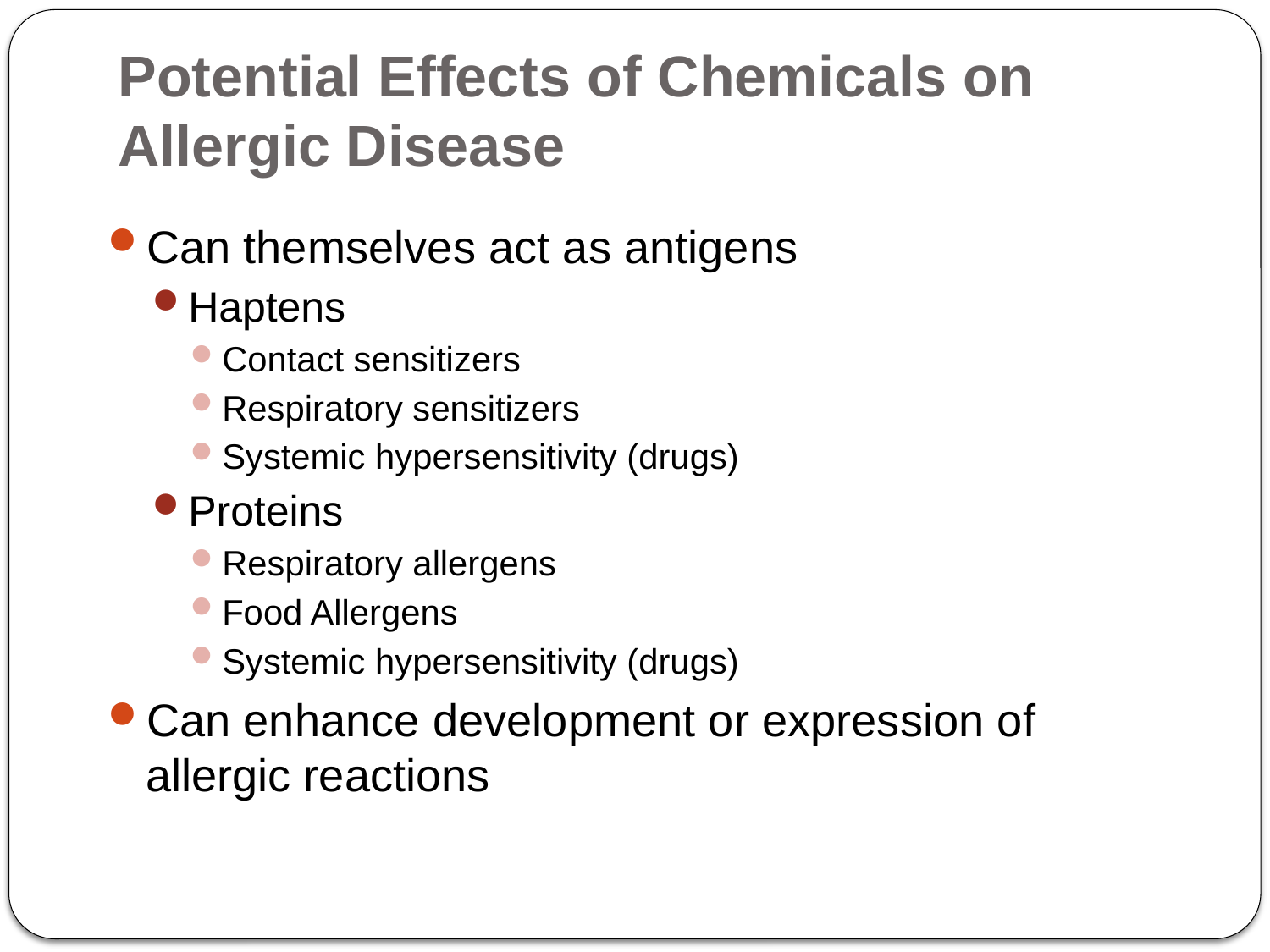

# Potential Effects of Chemicals on Allergic Disease
Can themselves act as antigens
Haptens
Contact sensitizers
Respiratory sensitizers
Systemic hypersensitivity (drugs)
Proteins
Respiratory allergens
Food Allergens
Systemic hypersensitivity (drugs)
Can enhance development or expression of allergic reactions